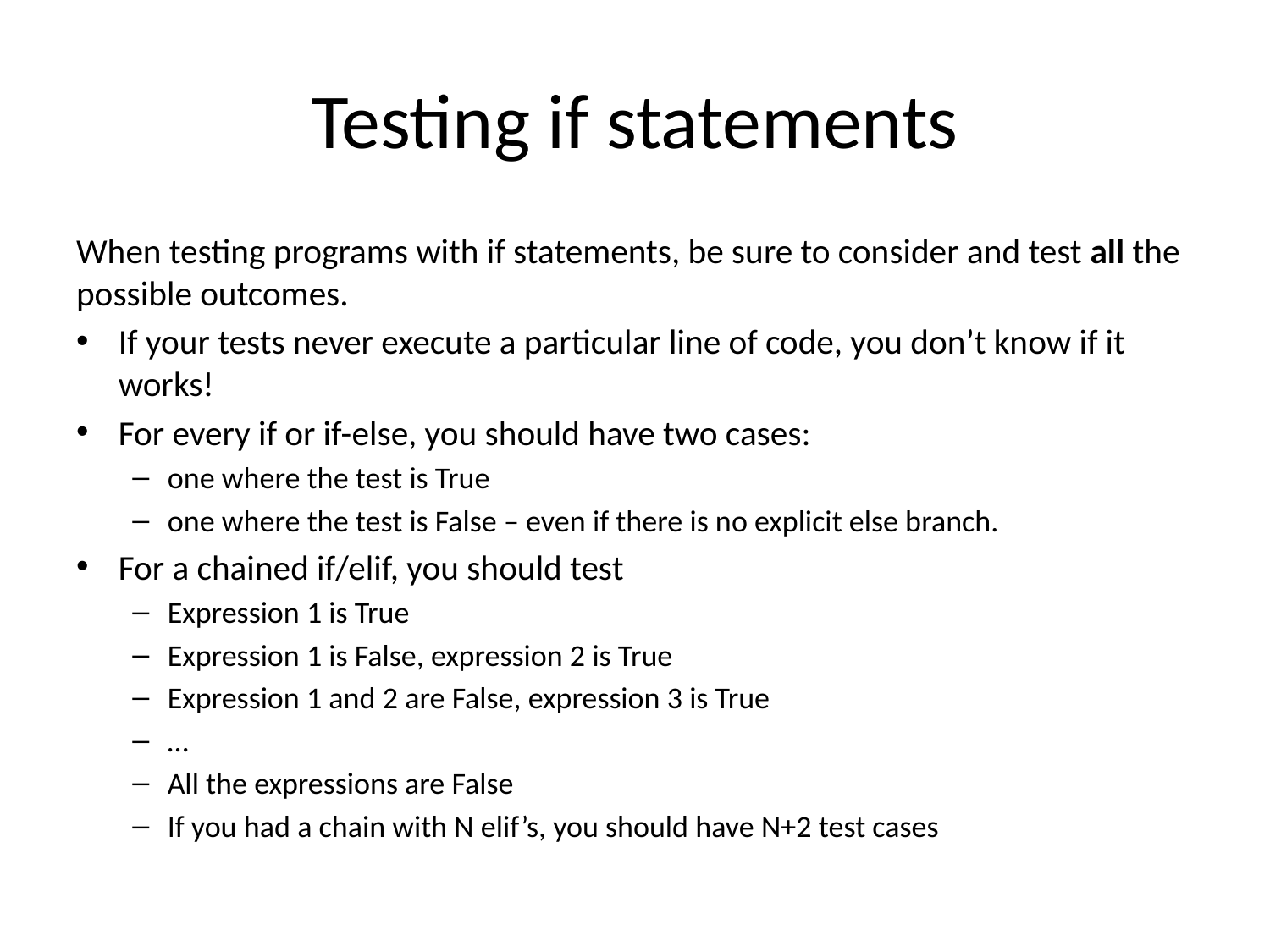

# Testing if statements
When testing programs with if statements, be sure to consider and test all the possible outcomes.
If your tests never execute a particular line of code, you don’t know if it works!
For every if or if-else, you should have two cases:
one where the test is True
one where the test is False – even if there is no explicit else branch.
For a chained if/elif, you should test
Expression 1 is True
Expression 1 is False, expression 2 is True
Expression 1 and 2 are False, expression 3 is True
…
All the expressions are False
If you had a chain with N elif’s, you should have N+2 test cases